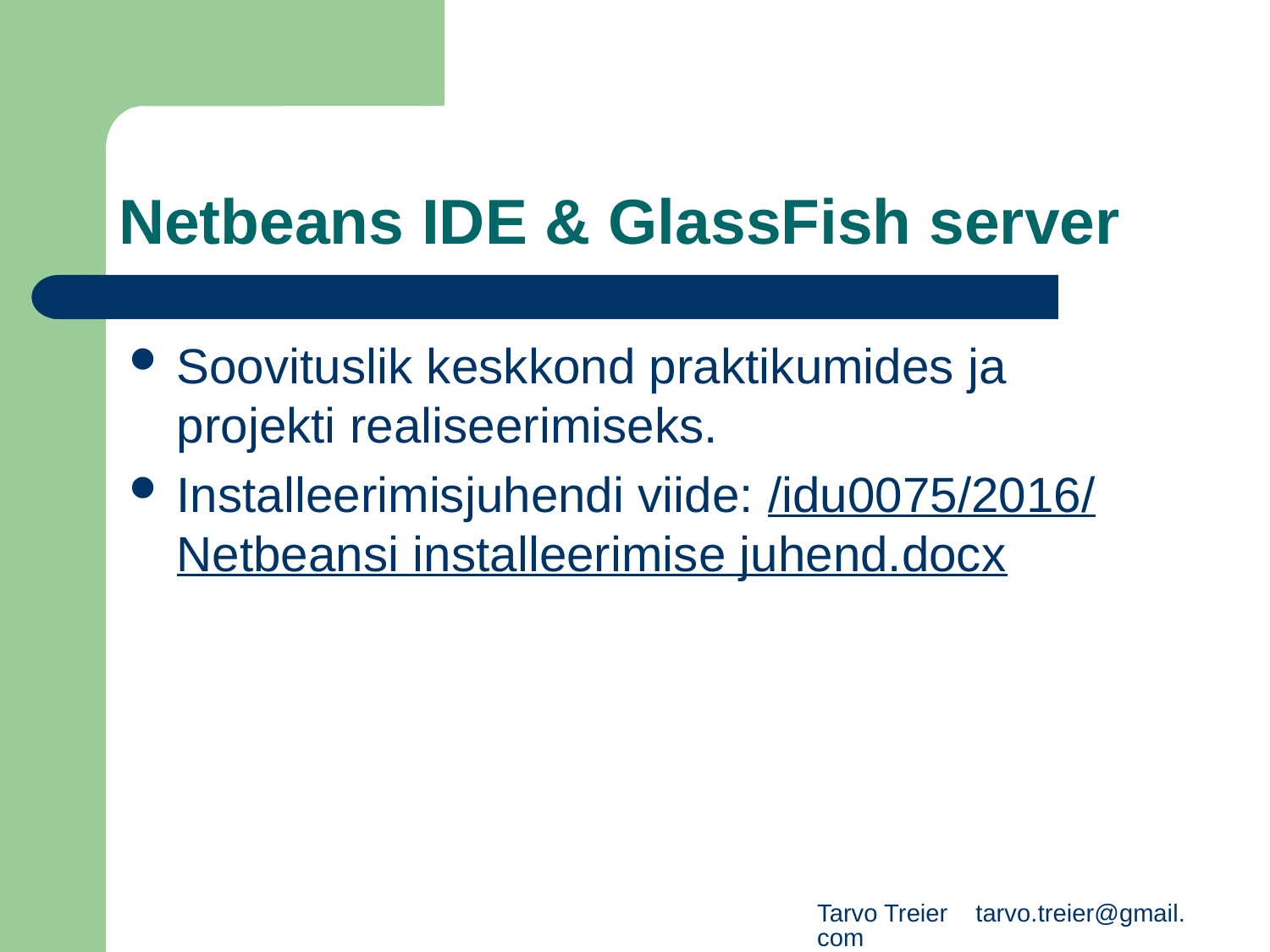

# Netbeans IDE & GlassFish server
Soovituslik keskkond praktikumides ja projekti realiseerimiseks.
Installeerimisjuhendi viide: /idu0075/2016/Netbeansi installeerimise juhend.docx

Tarvo Treier    tarvo.treier@gmail.com